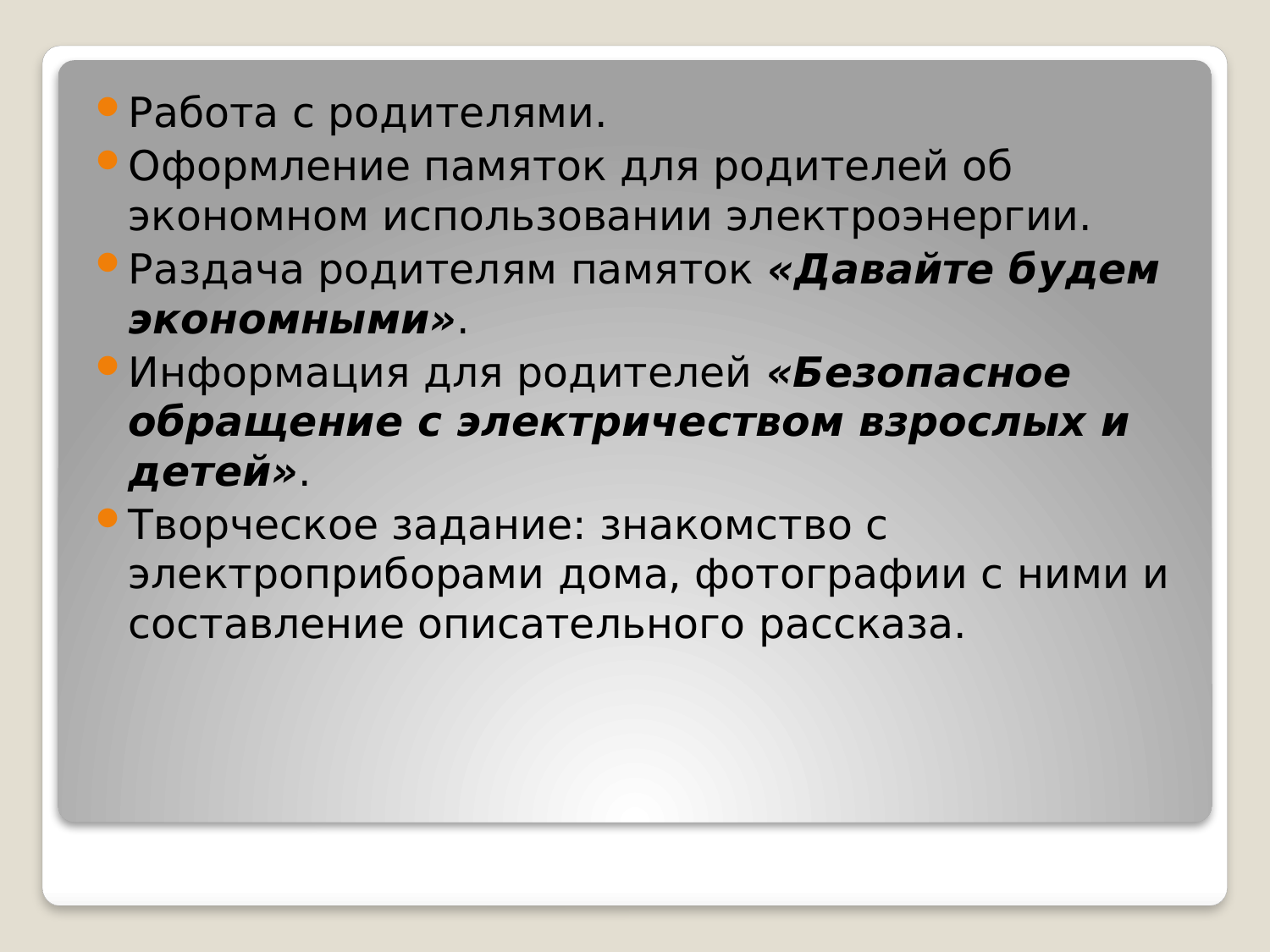

Работа с родителями.
Оформление памяток для родителей об экономном использовании электроэнергии.
Раздача родителям памяток «Давайте будем экономными».
Информация для родителей «Безопасное обращение с электричеством взрослых и детей».
Творческое задание: знакомство с электроприборами дома, фотографии с ними и составление описательного рассказа.

#